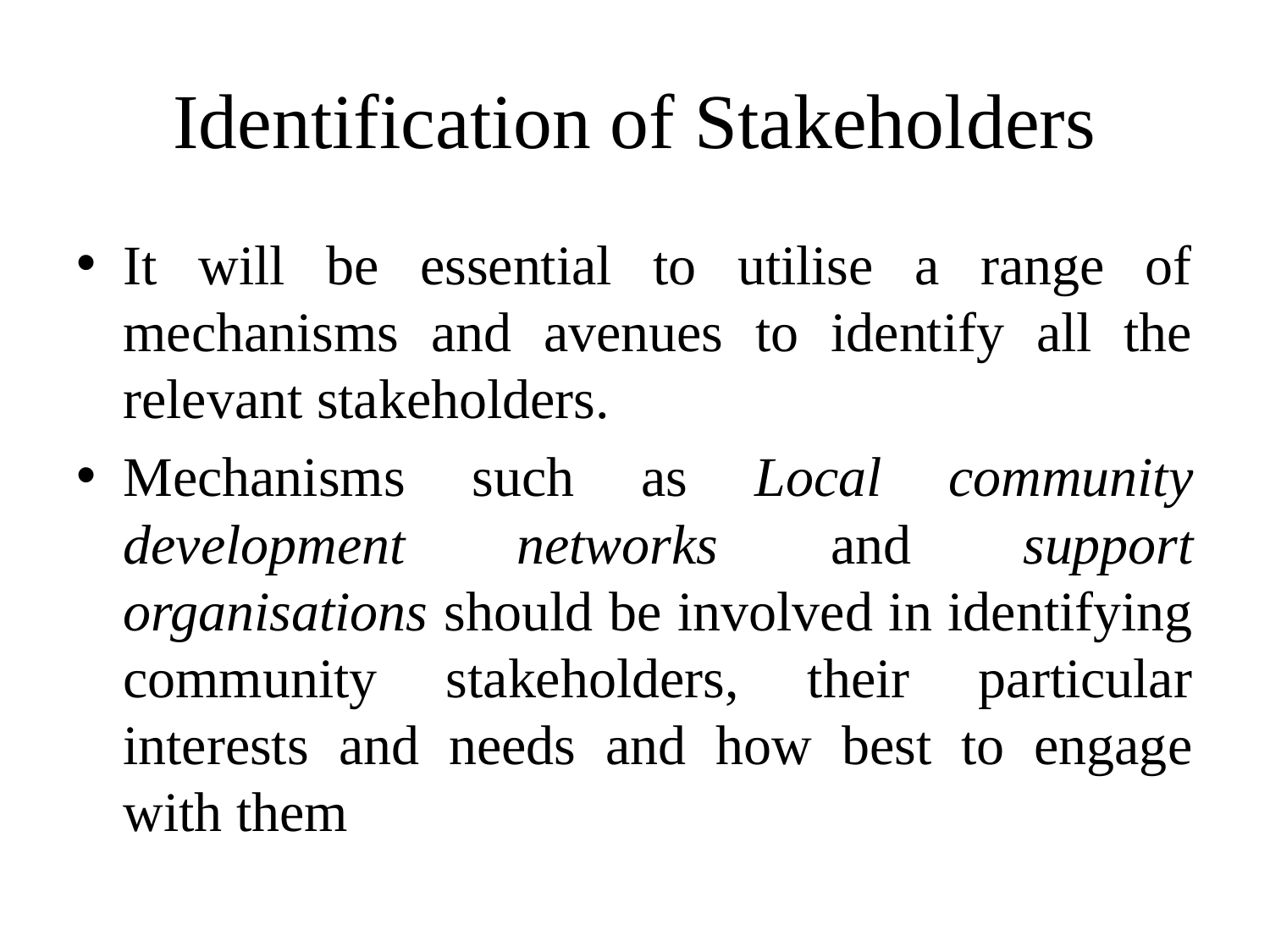

# Identification of Stakeholders
It will be essential to utilise a range of mechanisms and avenues to identify all the relevant stakeholders.
Mechanisms such as Local community development networks and support organisations should be involved in identifying community stakeholders, their particular interests and needs and how best to engage with them